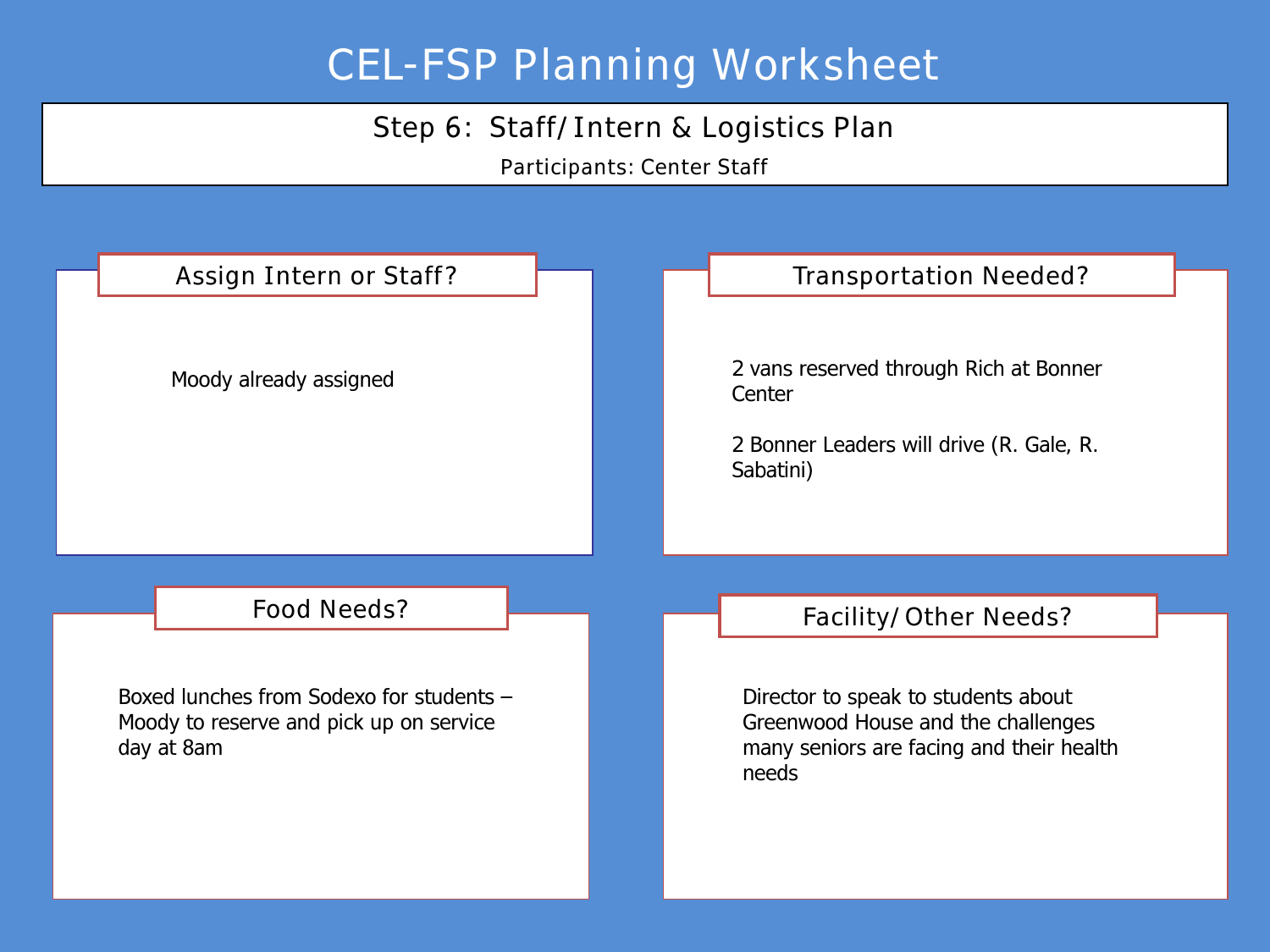

CEL-FSP Planning Worksheet
Step 6:  Staff/Intern & Logistics Plan
Participants: Center Staff

Assign Intern or Staff?
Transportation Needed?

2 vans reserved through Rich at Bonner Center

2 Bonner Leaders will drive (R. Gale, R. Sabatini)
Moody already assigned
Food Needs?
Facility/Other Needs?

Boxed lunches from Sodexo for students – Moody to reserve and pick up on service day at 8am
Director to speak to students about Greenwood House and the challenges many seniors are facing and their health needs